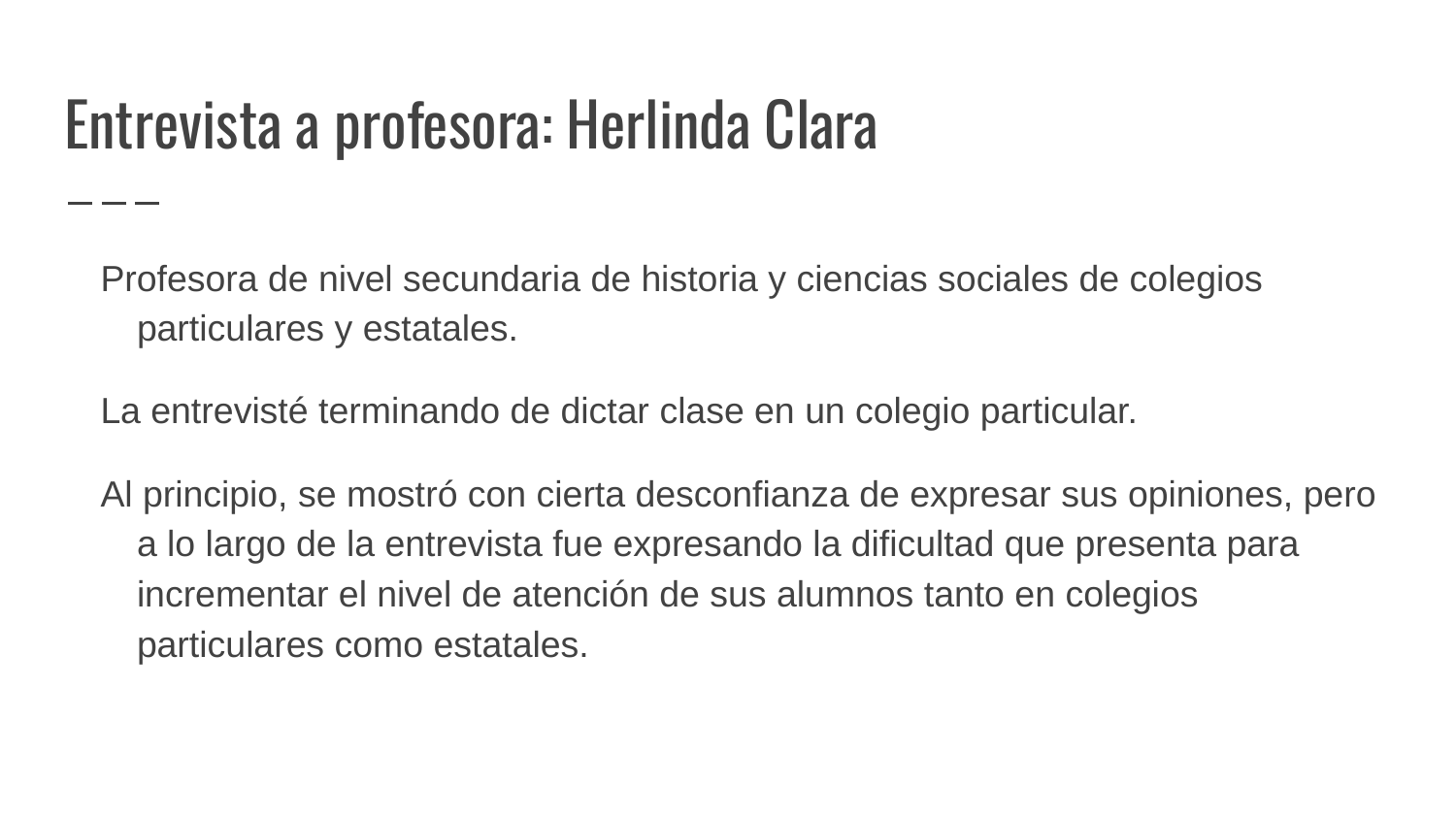

# Entrevista a profesora: Herlinda Clara
Profesora de nivel secundaria de historia y ciencias sociales de colegios particulares y estatales.
La entrevisté terminando de dictar clase en un colegio particular.
Al principio, se mostró con cierta desconfianza de expresar sus opiniones, pero a lo largo de la entrevista fue expresando la dificultad que presenta para incrementar el nivel de atención de sus alumnos tanto en colegios particulares como estatales.